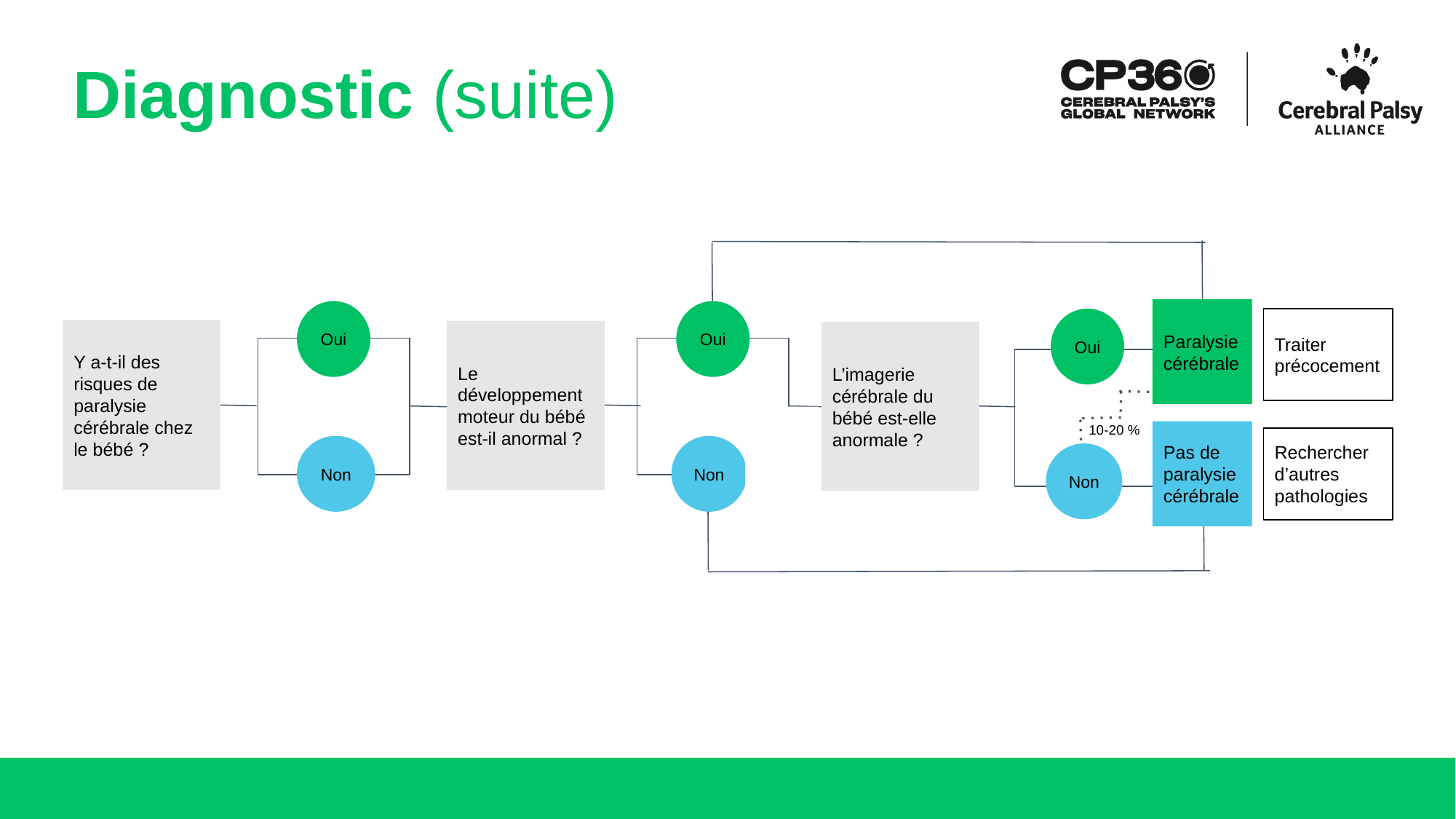

# Diagnostic (suite)
Paralysie cérébrale
Oui
Oui
Oui
Traiter précocement
Y a-t-il des risques de paralysie cérébrale chez le bébé ?
Le développement moteur du bébé est-il anormal ?
L’imagerie cérébrale du bébé est-elle anormale ?

10-20 %
Pas de paralysie cérébrale
Rechercher d’autres pathologies
Non
Non
Non